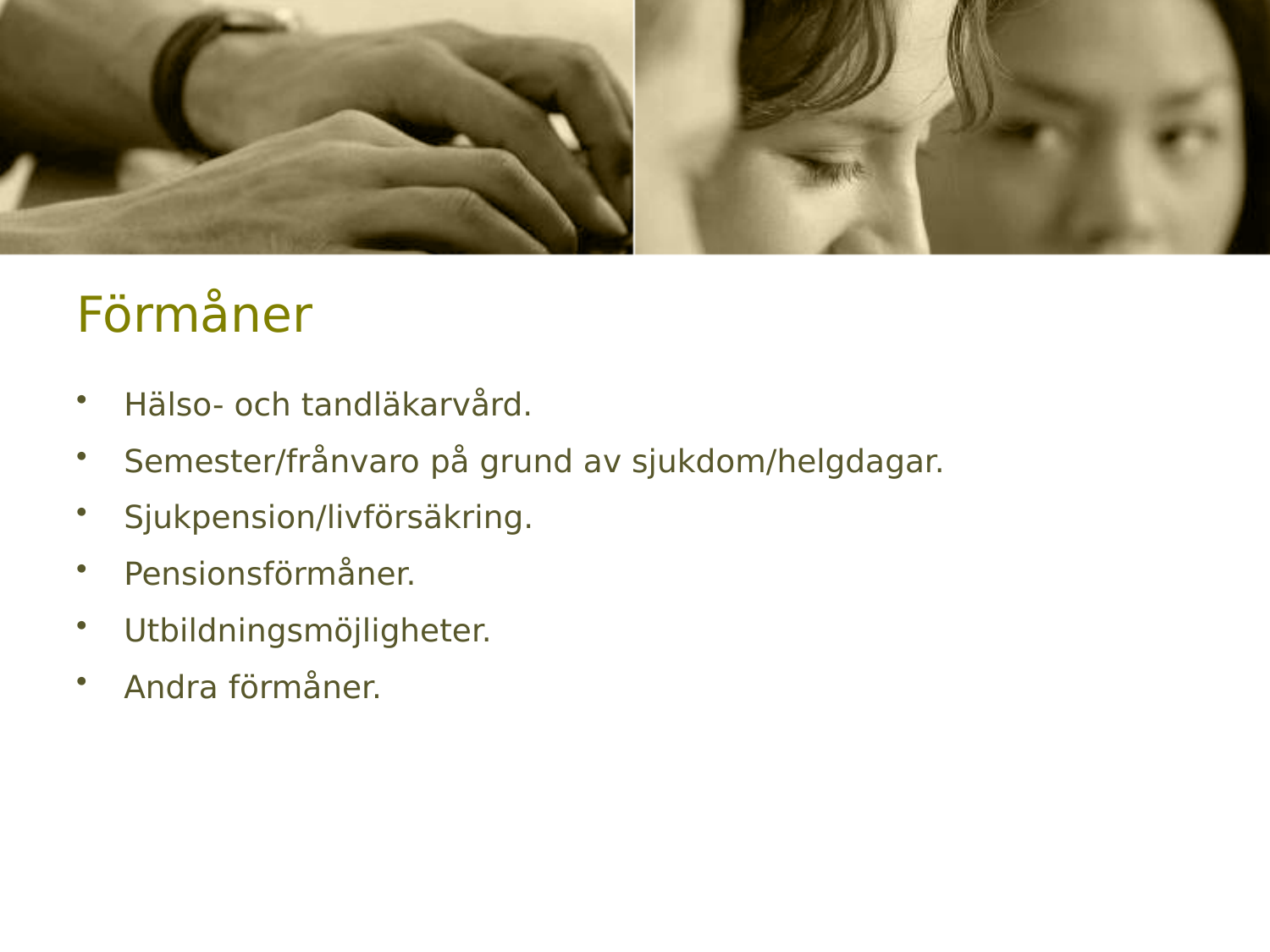

# Förmåner
Hälso- och tandläkarvård.
Semester/frånvaro på grund av sjukdom/helgdagar.
Sjukpension/livförsäkring.
Pensionsförmåner.
Utbildningsmöjligheter.
Andra förmåner.